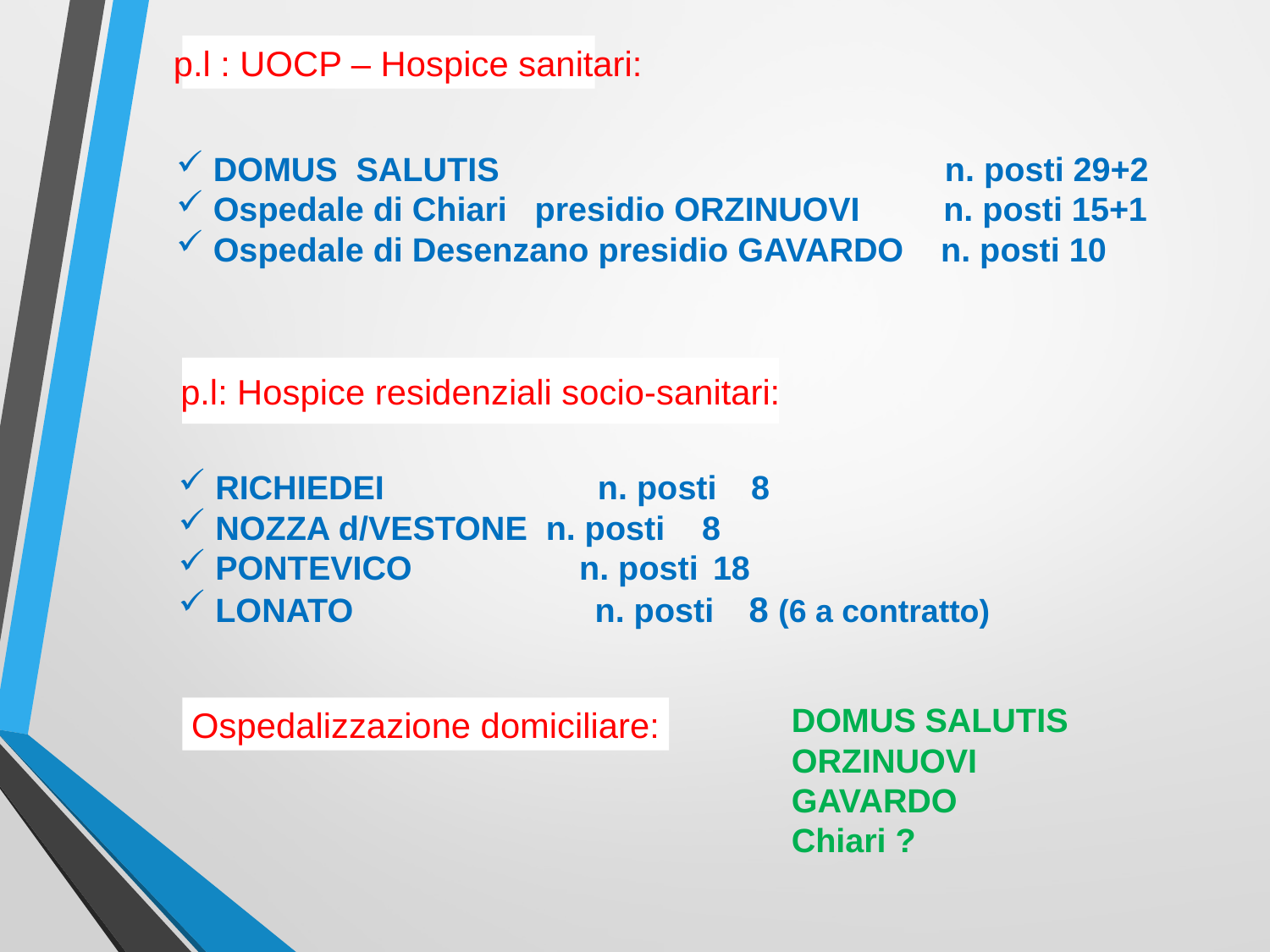

p.l : UOCP – Hospice sanitari:
 DOMUS  SALUTIS                                                n. posti 29+2
 Ospedale di Chiari   presidio ORZINUOVI         n. posti 15+1
 Ospedale di Desenzano presidio GAVARDO    n. posti 10
p.l: Hospice residenziali socio-sanitari:
 RICHIEDEI                       n. posti     8
 NOZZA d/VESTONE  n. posti    8
 PONTEVICO                  n. posti  18
 LONATO                          n. posti    8 (6 a contratto)
DOMUS SALUTIS
ORZINUOVI
GAVARDO
Chiari ?
Ospedalizzazione domiciliare: